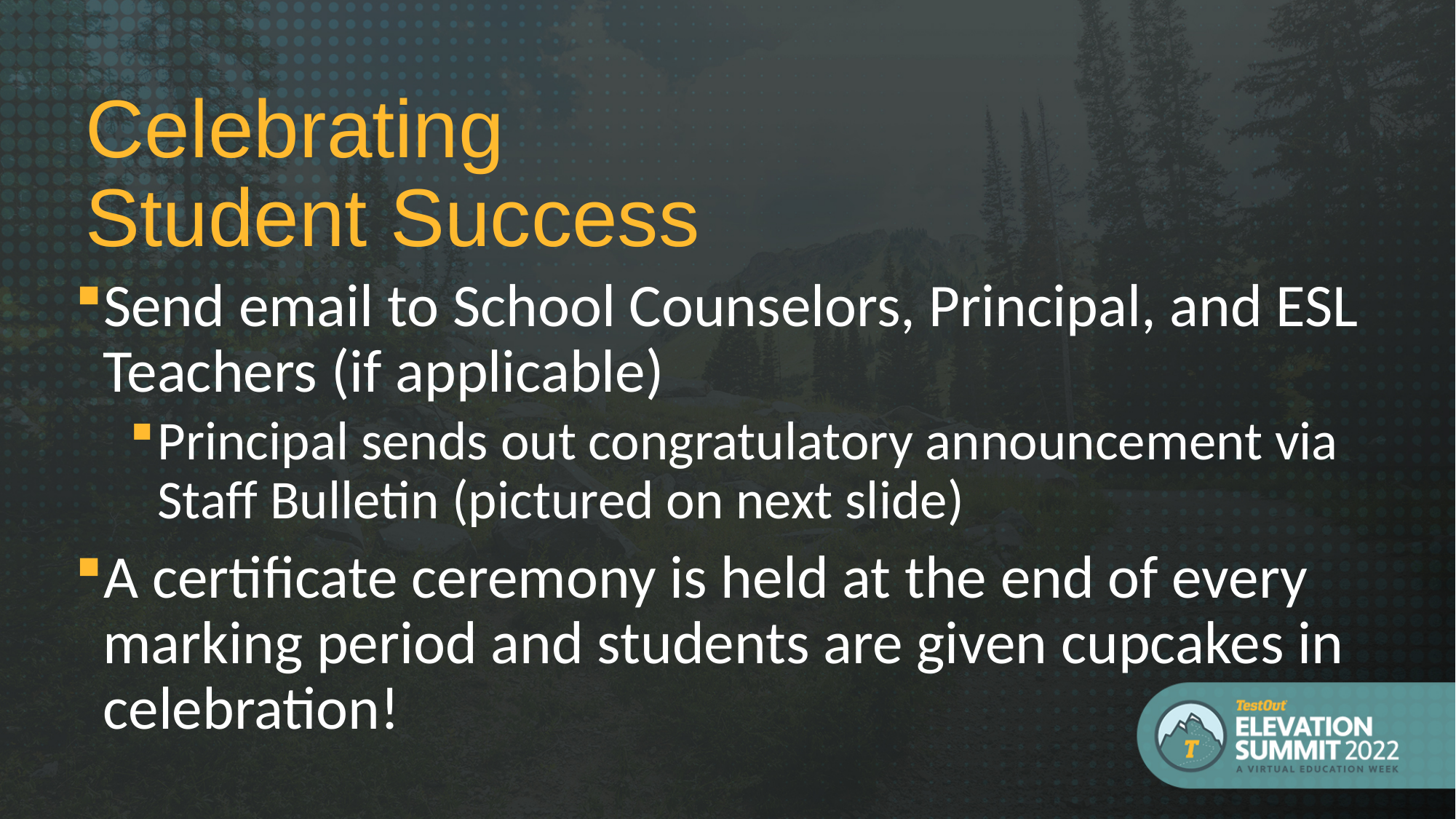

Celebrating Student Success
Send email to School Counselors, Principal, and ESL Teachers (if applicable)
Principal sends out congratulatory announcement via Staff Bulletin (pictured on next slide)
A certificate ceremony is held at the end of every marking period and students are given cupcakes in celebration!